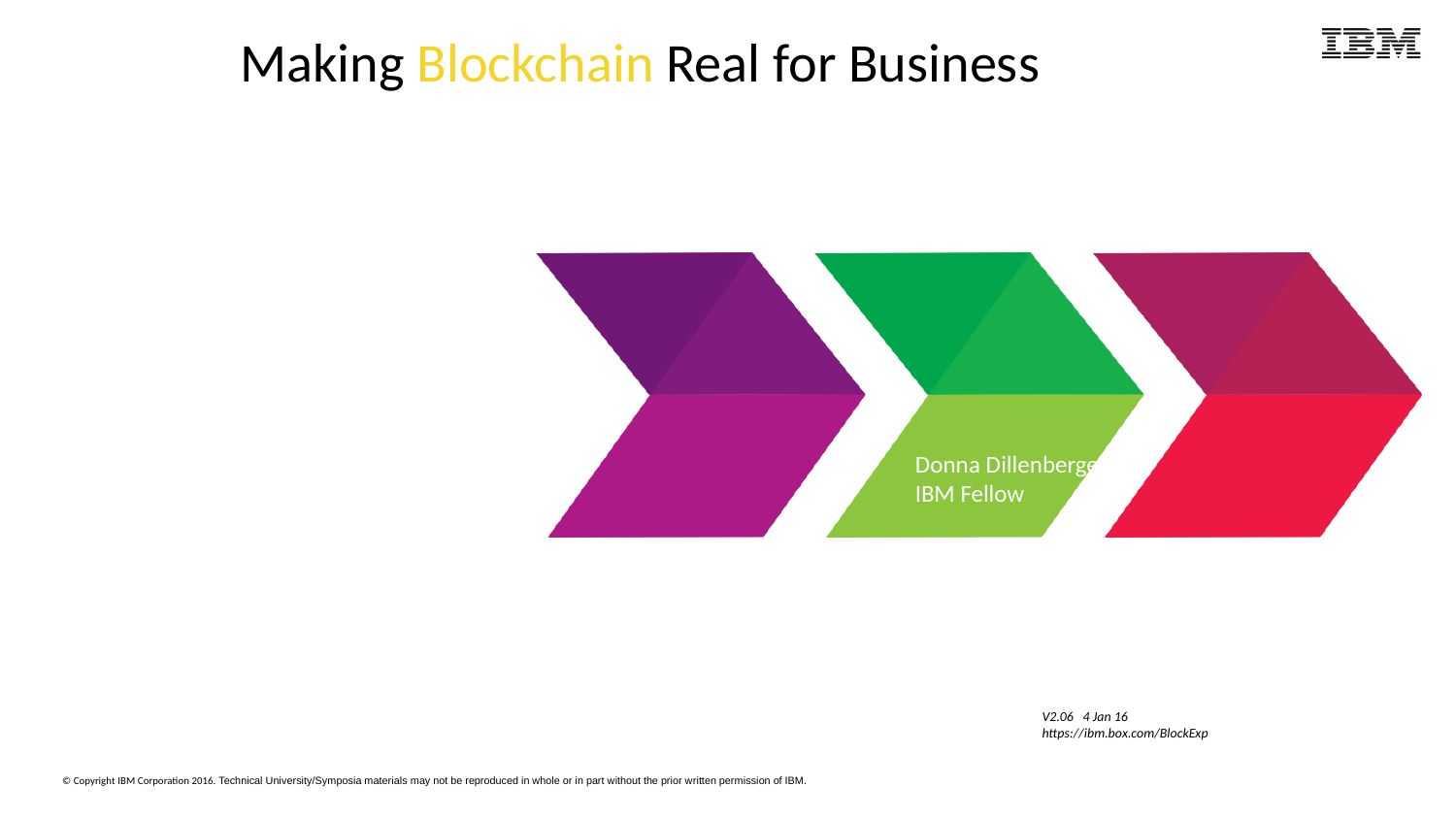

# Making Blockchain Real for Business
Donna Dillenberger
IBM Fellow
V2.06   4 Jan 16
https://ibm.box.com/BlockExp